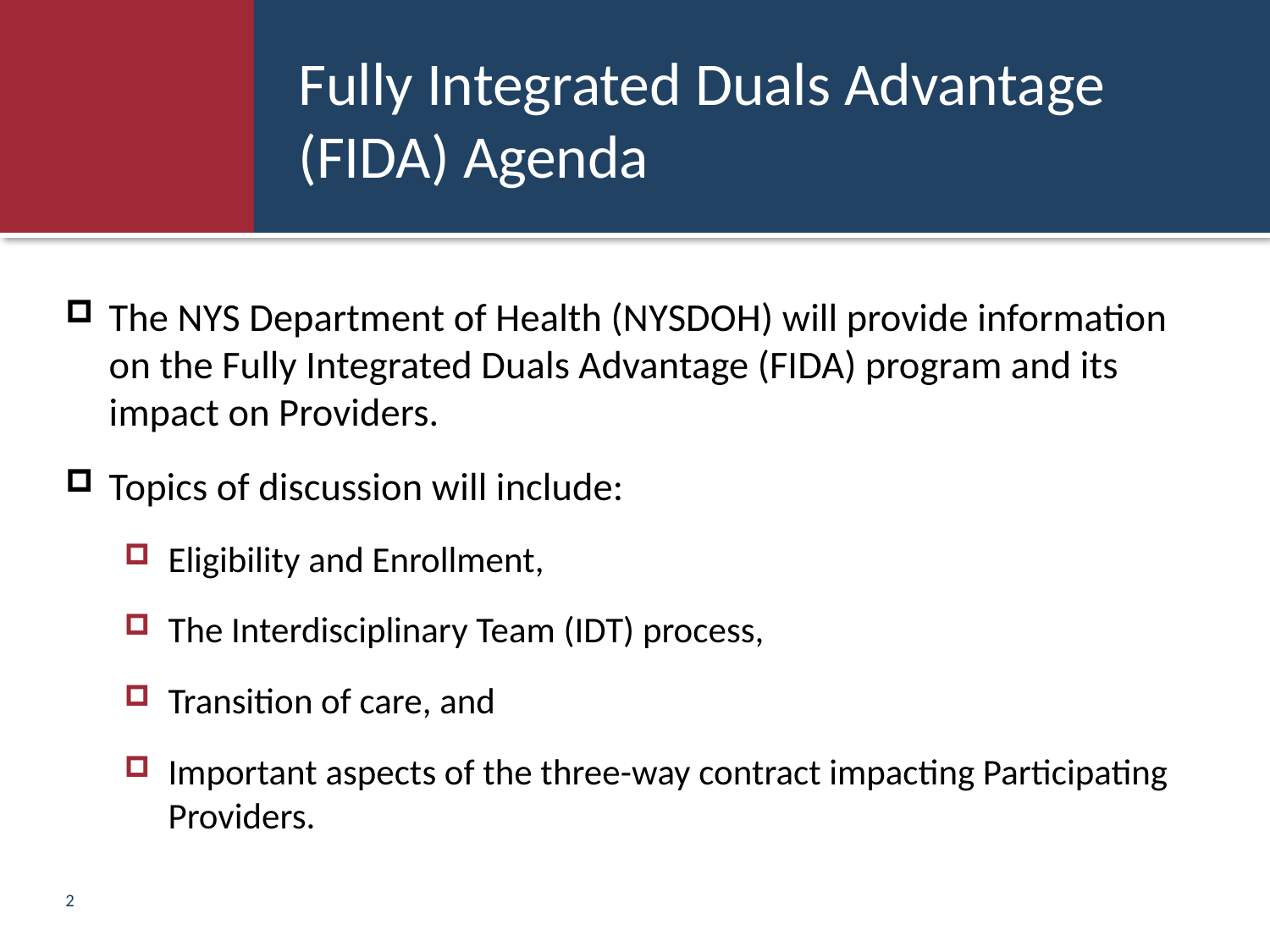

# Fully Integrated Duals Advantage (FIDA) Agenda
The NYS Department of Health (NYSDOH) will provide information on the Fully Integrated Duals Advantage (FIDA) program and its impact on Providers.
Topics of discussion will include:
Eligibility and Enrollment,
The Interdisciplinary Team (IDT) process,
Transition of care, and
Important aspects of the three-way contract impacting Participating Providers.

2